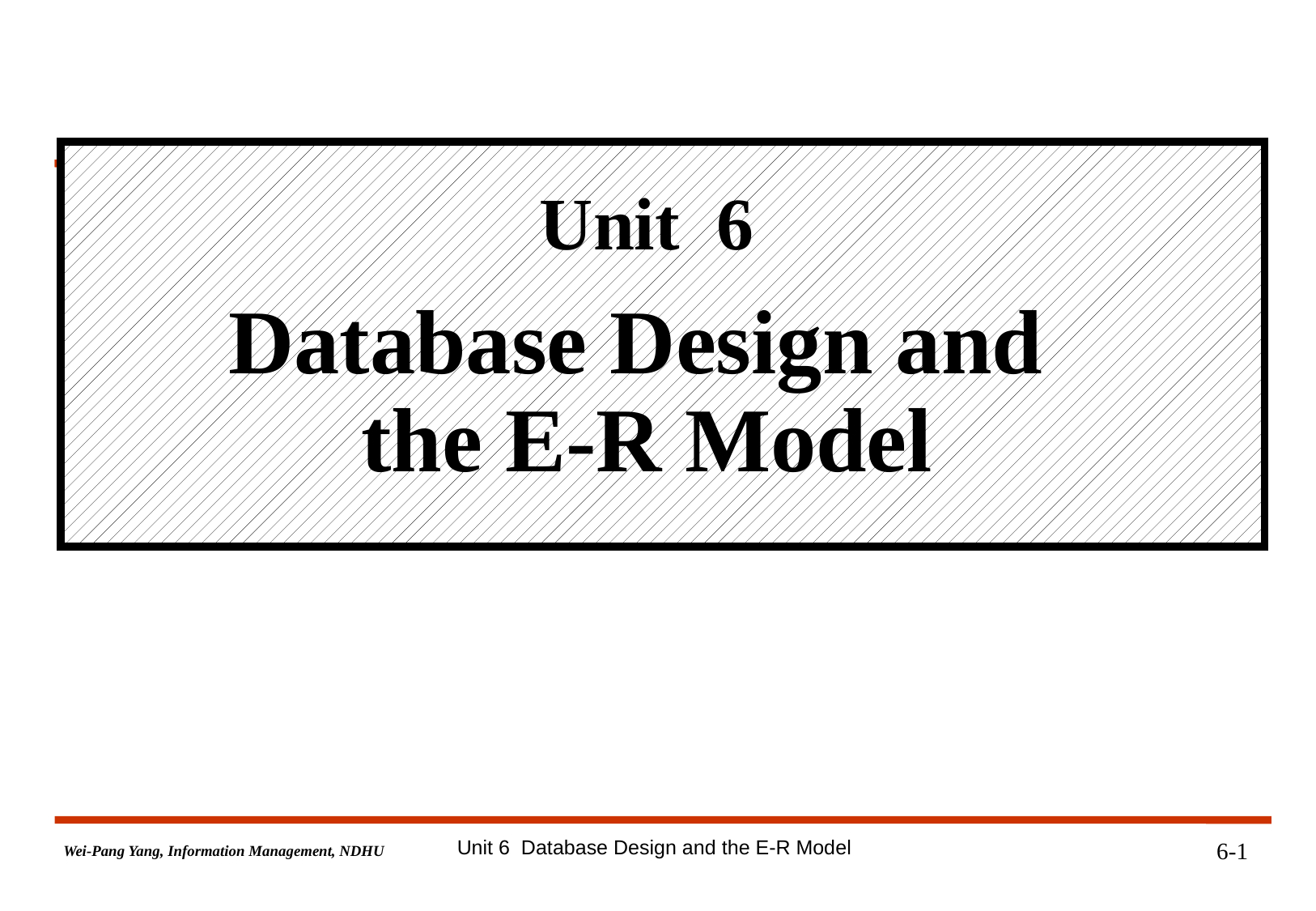

Unit  6
Database Design and
the E-R Model
Unit 6  Database Design and the E-R Model

6-1